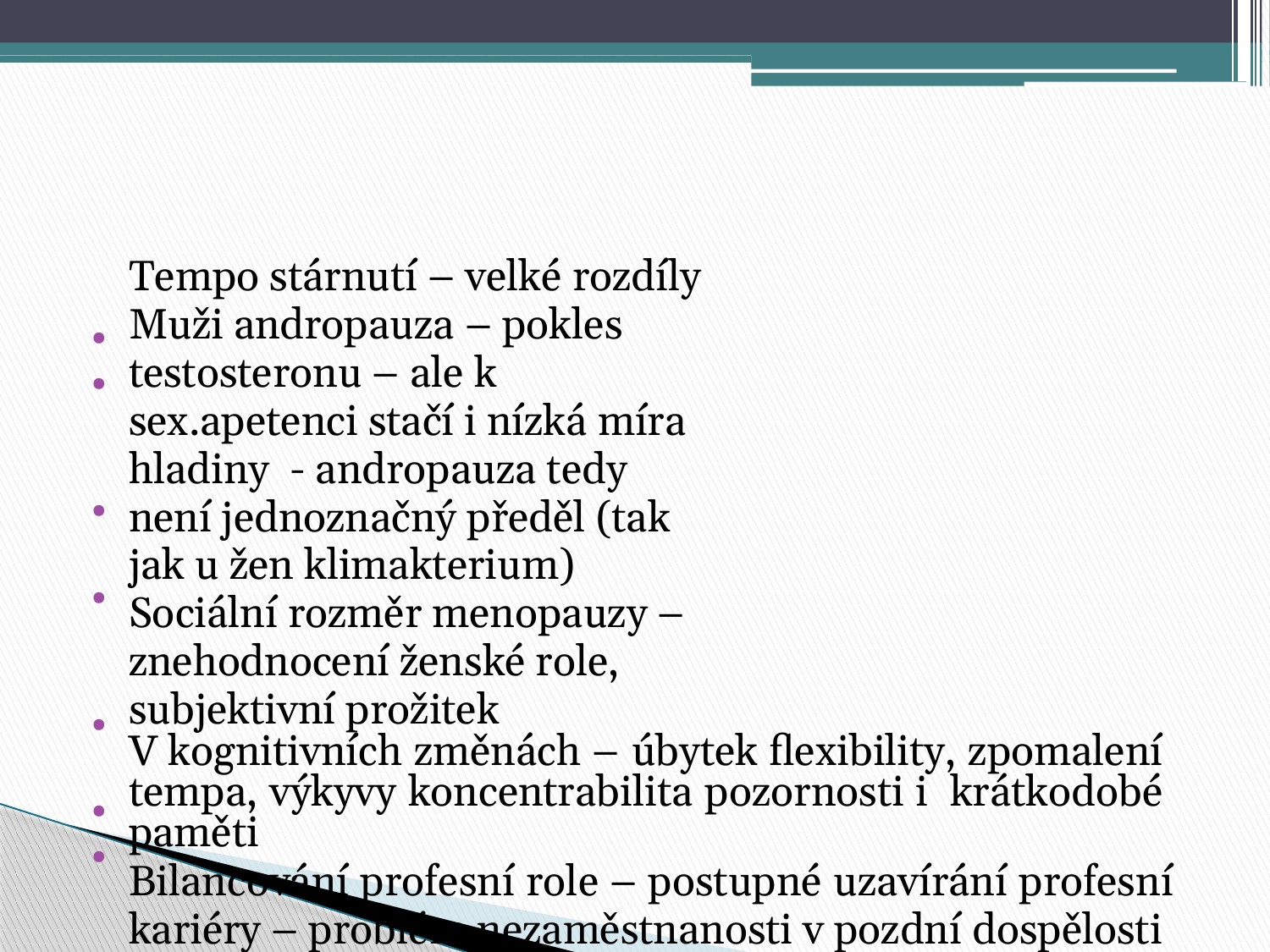

Tempo stárnutí – velké rozdíly
Muži andropauza – pokles testosteronu – ale k
sex.apetenci stačí i nízká míra hladiny  - andropauza tedy
není jednoznačný předěl (tak jak u žen klimakterium)
Sociální rozměr menopauzy – znehodnocení ženské role,
subjektivní prožitek
V kognitivních změnách – úbytek flexibility, zpomalení tempa, výkyvy koncentrabilita pozornosti i krátkodobé paměti
Bilancování profesní role – postupné uzavírání profesní
kariéry – problém nezaměstnanosti v pozdní dospělosti
Proměna manželství, partnerství
Syndrom přecpaného hnízda – mezigenerační soužití
•
•
•
•
•
•
•